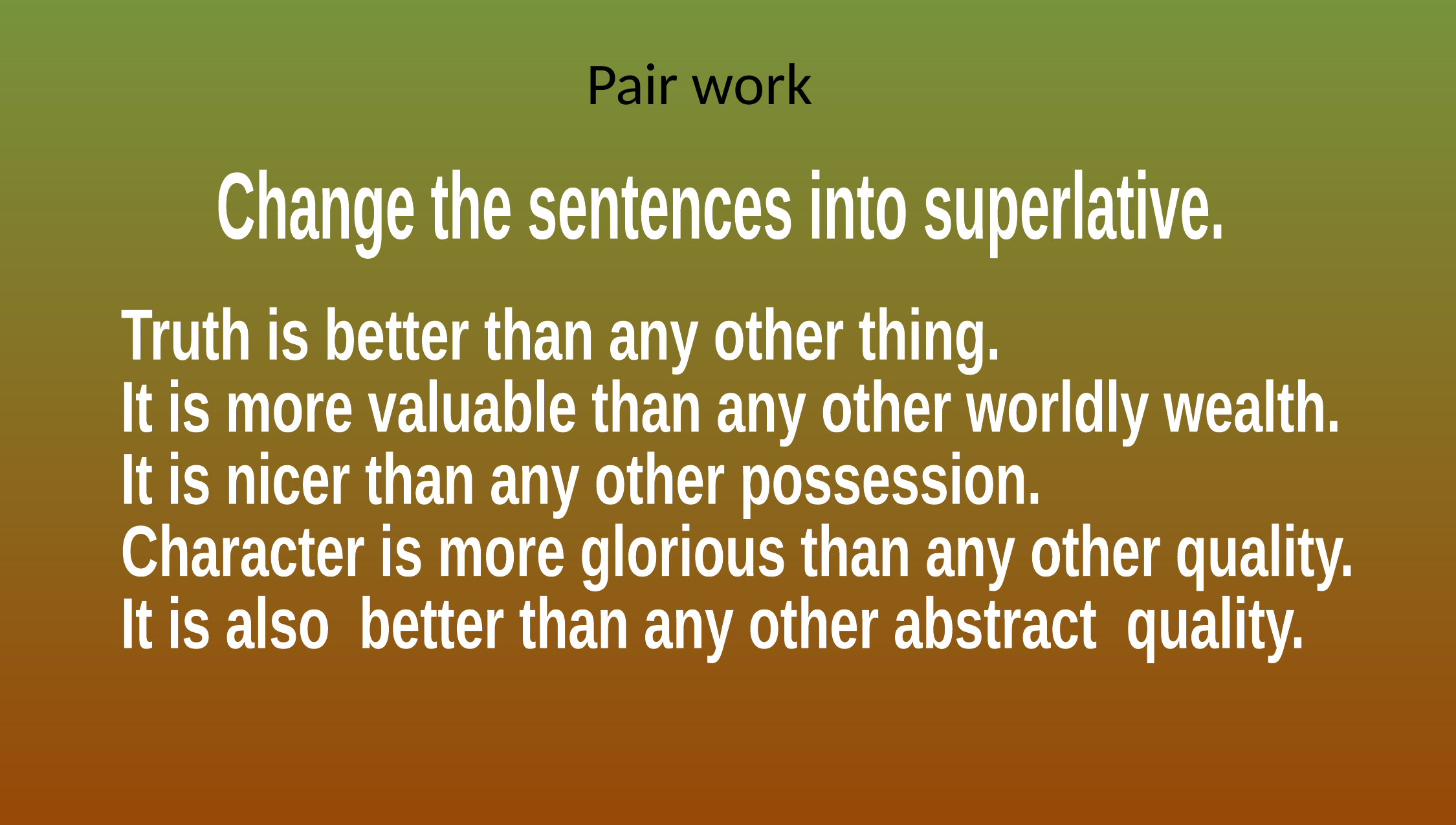

Pair work
Change the sentences into superlative.
Truth is better than any other thing.
It is more valuable than any other worldly wealth.
It is nicer than any other possession.
Character is more glorious than any other quality.
It is also  better than any other abstract  quality.